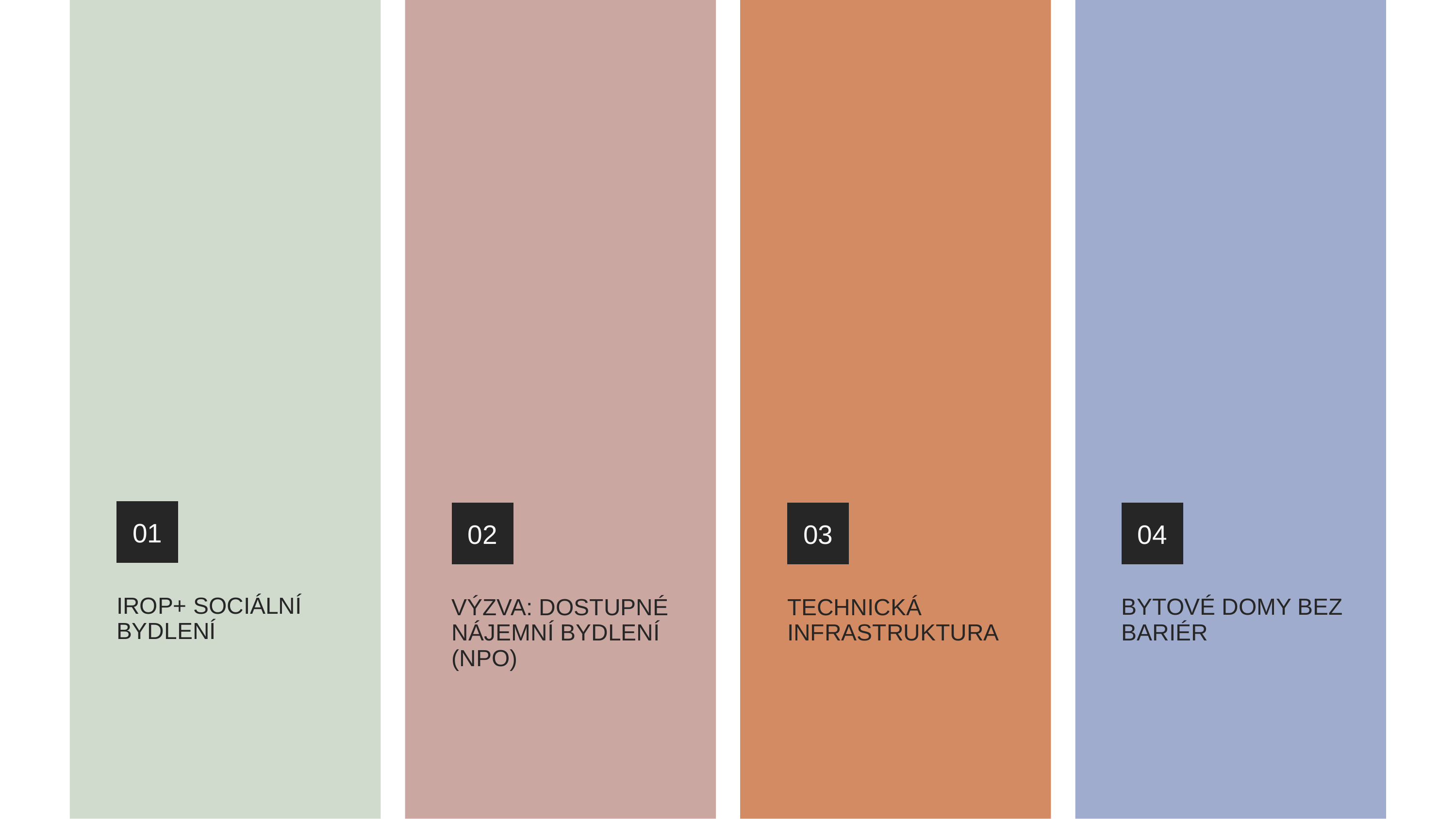

04
BYTOVÉ DOMY BEZ BARIÉR
VÝZVA: NÁJEMNÍ BYDLENÍ (NPO)
01
02
03
IROP+ SOCIÁLNÍ BYDLENÍ
VÝZVA: DOSTUPNÉ NÁJEMNÍ BYDLENÍ (NPO)
TECHNICKÁ INFRASTRUKTURA